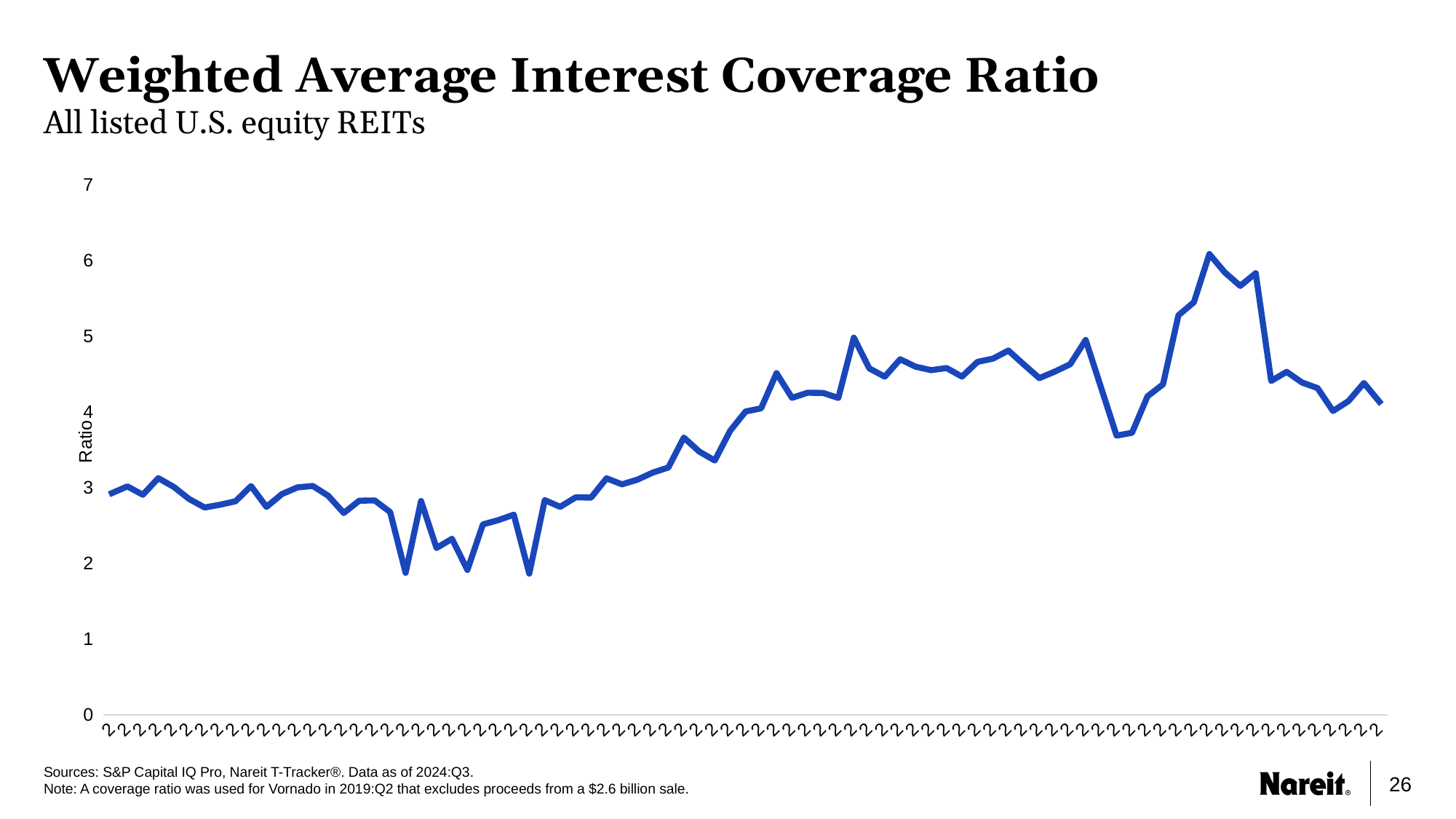

# Weighted Average Interest Coverage Ratio All listed U.S. equity REITs

### Chart

| Category |  |
|---|---|
Sources: S&P Capital IQ Pro, Nareit T-Tracker®. Data as of 2024:Q3.
Note: A coverage ratio was used for Vornado in 2019:Q2 that excludes proceeds from a $2.6 billion sale.